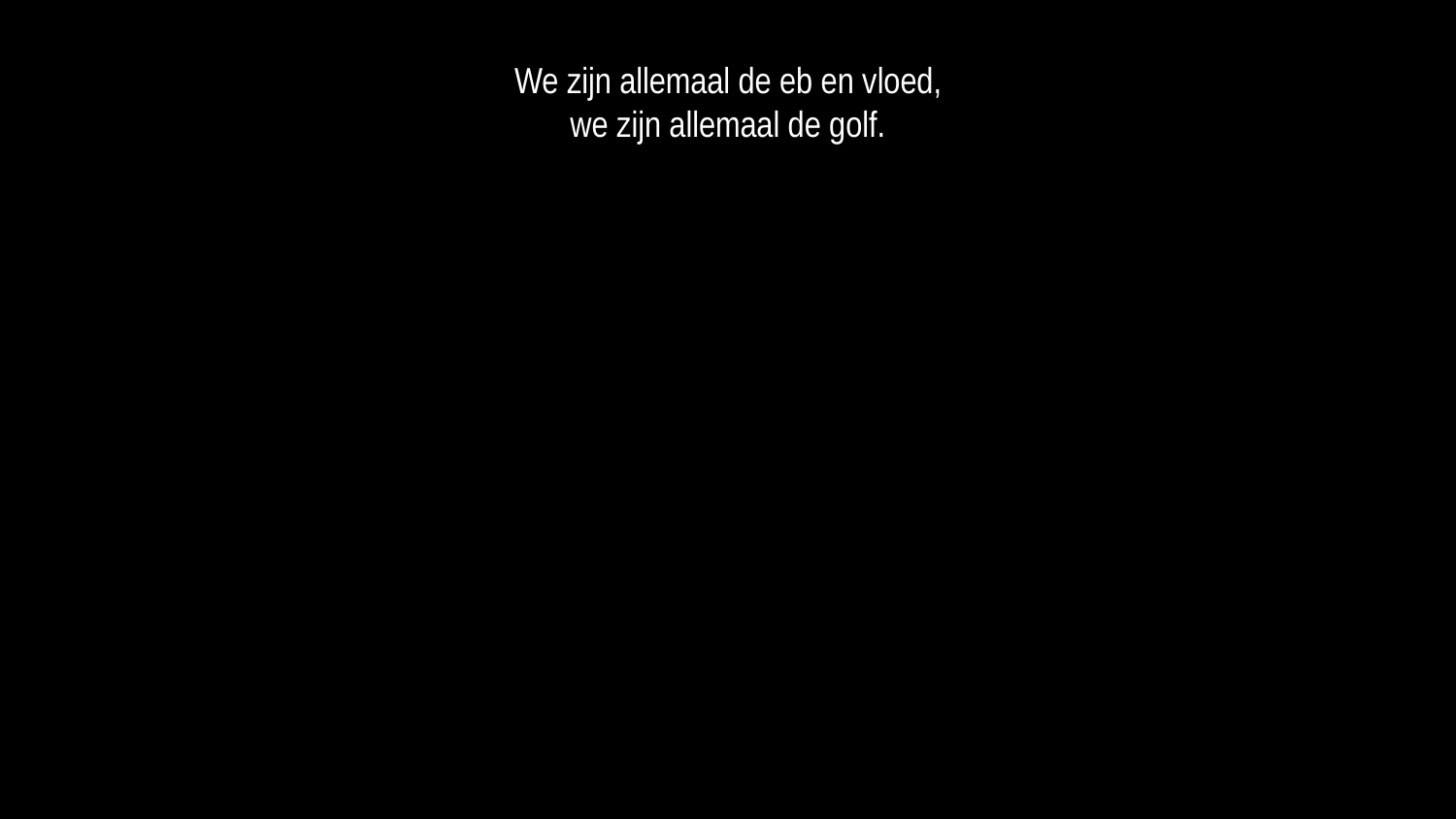

We zijn allemaal de eb en vloed,
we zijn allemaal de golf.